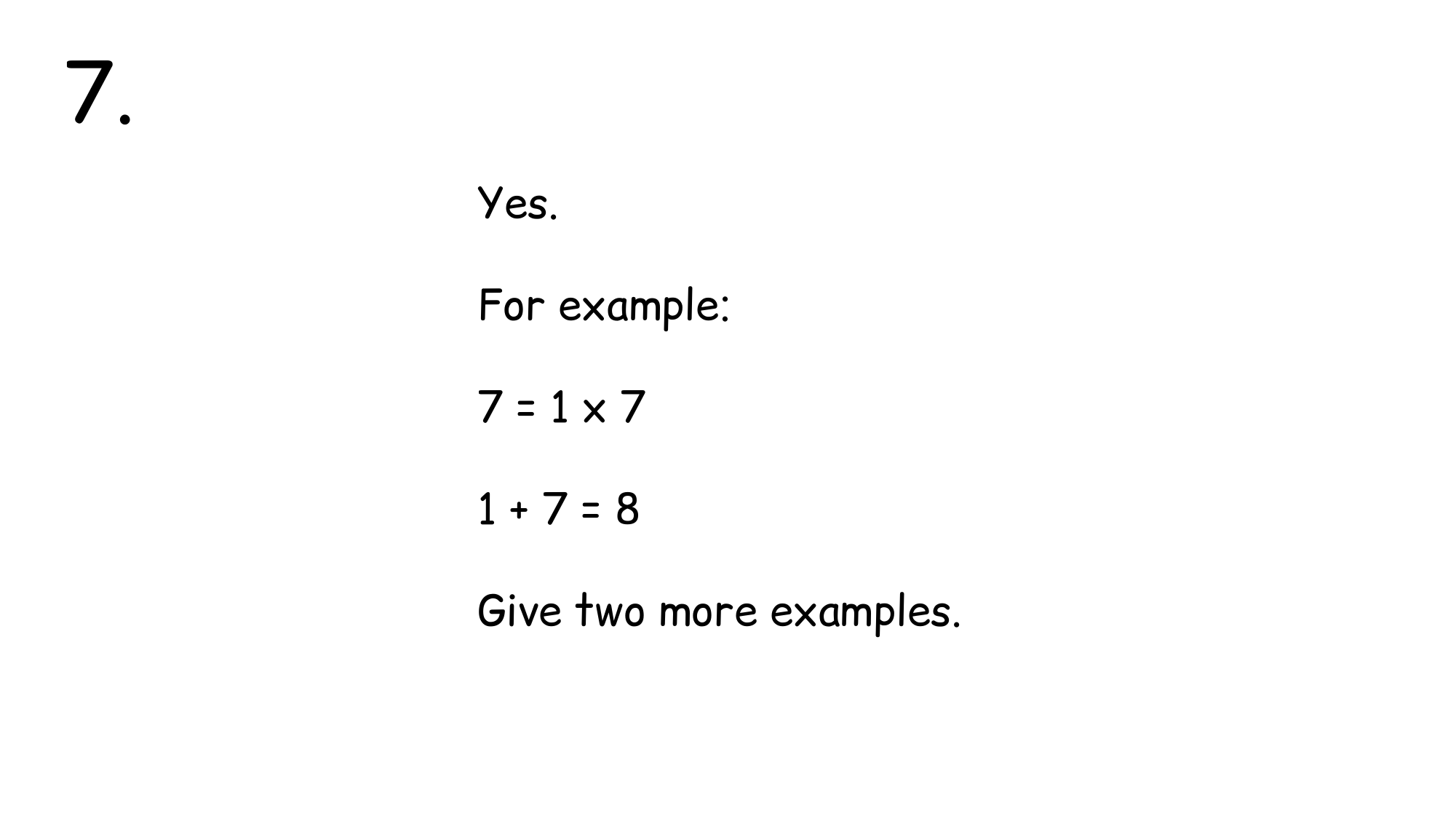

7.
Yes.

For example:

7 = 1 x 7

1 + 7 = 8

Give two more examples.